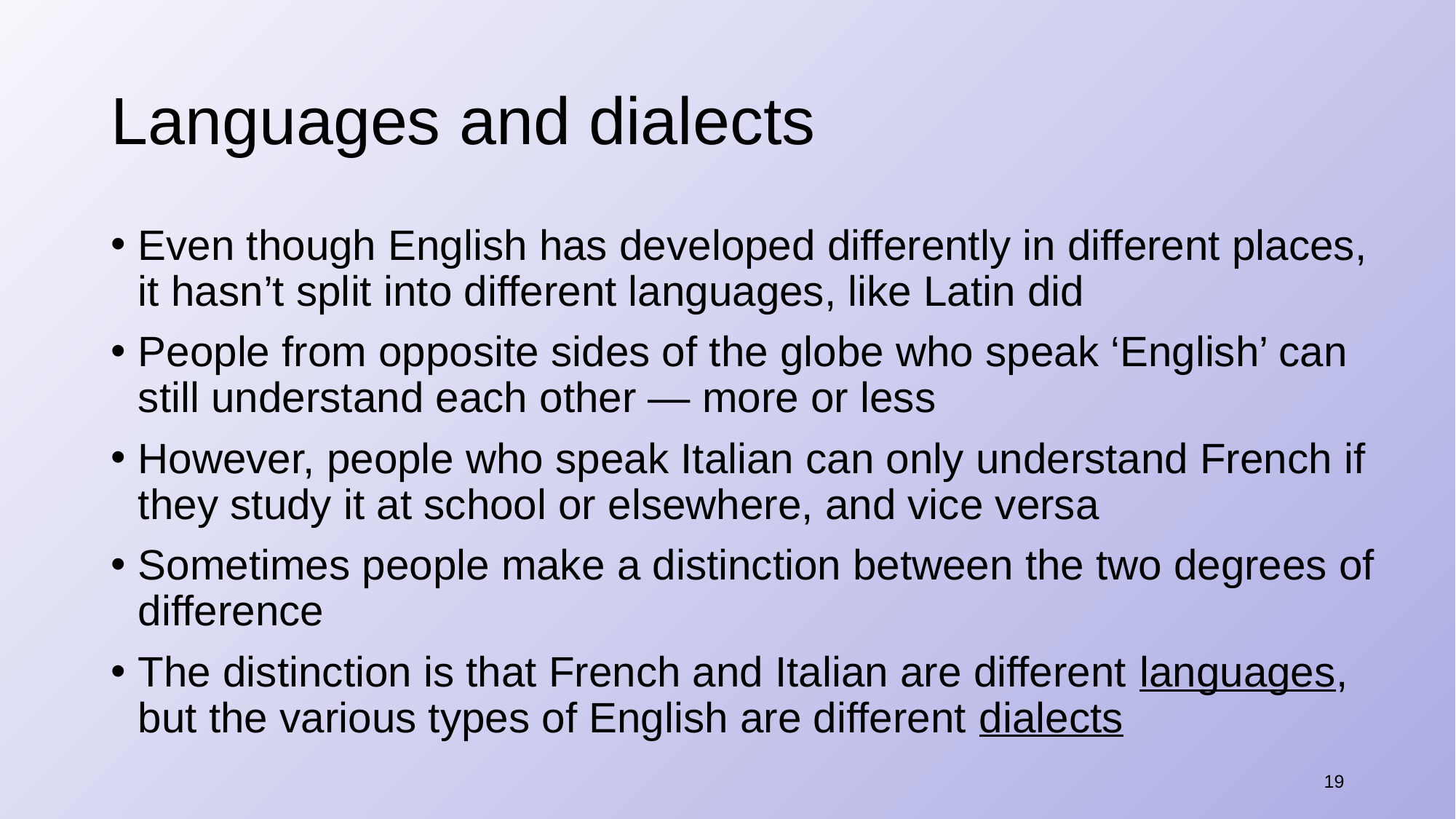

# Languages and dialects
Even though English has developed differently in different places, it hasn’t split into different languages, like Latin did
People from opposite sides of the globe who speak ‘English’ can still understand each other — more or less
However, people who speak Italian can only understand French if they study it at school or elsewhere, and vice versa
Sometimes people make a distinction between the two degrees of difference
The distinction is that French and Italian are different languages, but the various types of English are different dialects
19